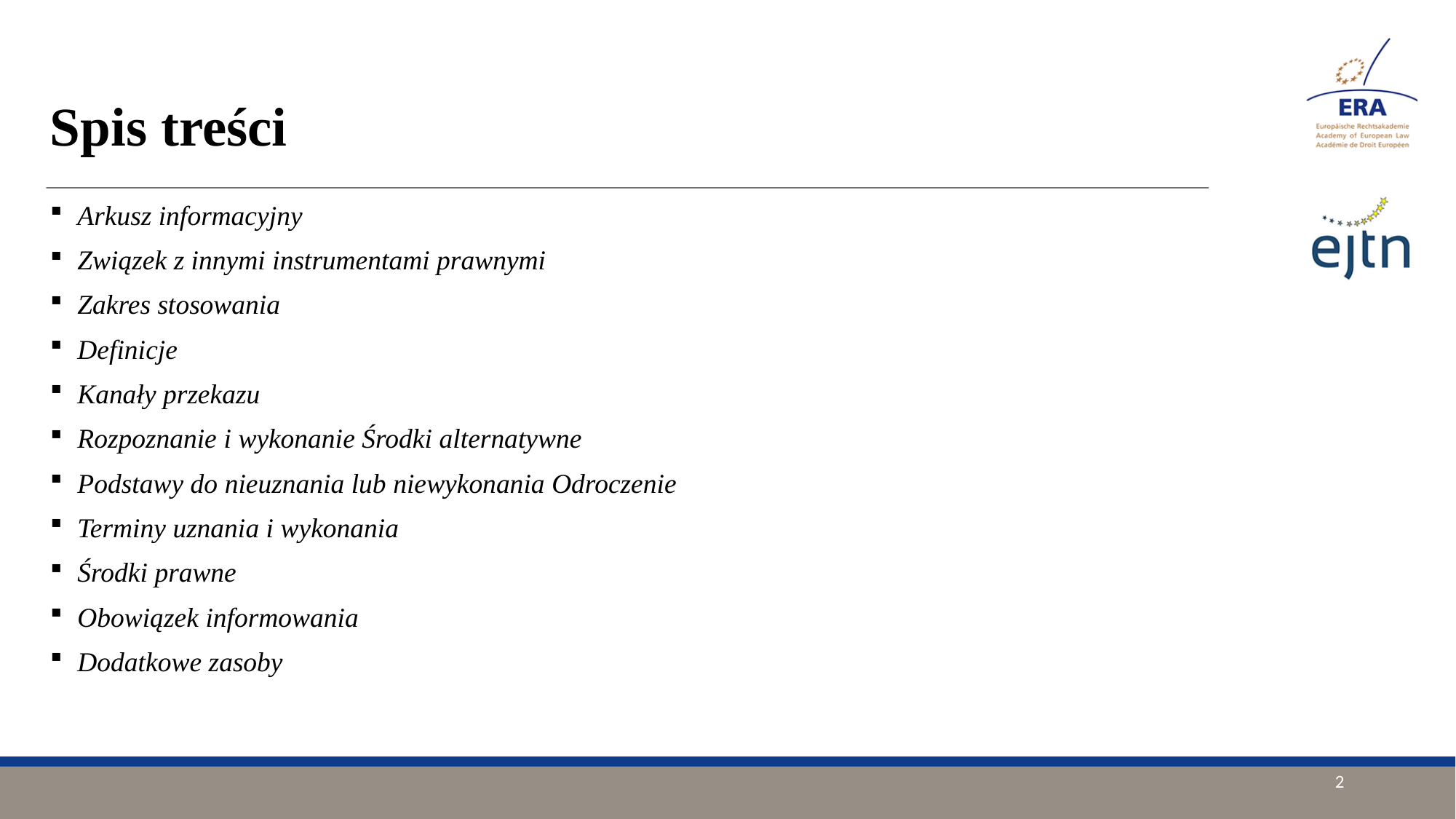

# Spis treści
Arkusz informacyjny
Związek z innymi instrumentami prawnymi
Zakres stosowania
Definicje
Kanały przekazu
Rozpoznanie i wykonanie Środki alternatywne
Podstawy do nieuznania lub niewykonania Odroczenie
Terminy uznania i wykonania
Środki prawne
Obowiązek informowania
Dodatkowe zasoby
2